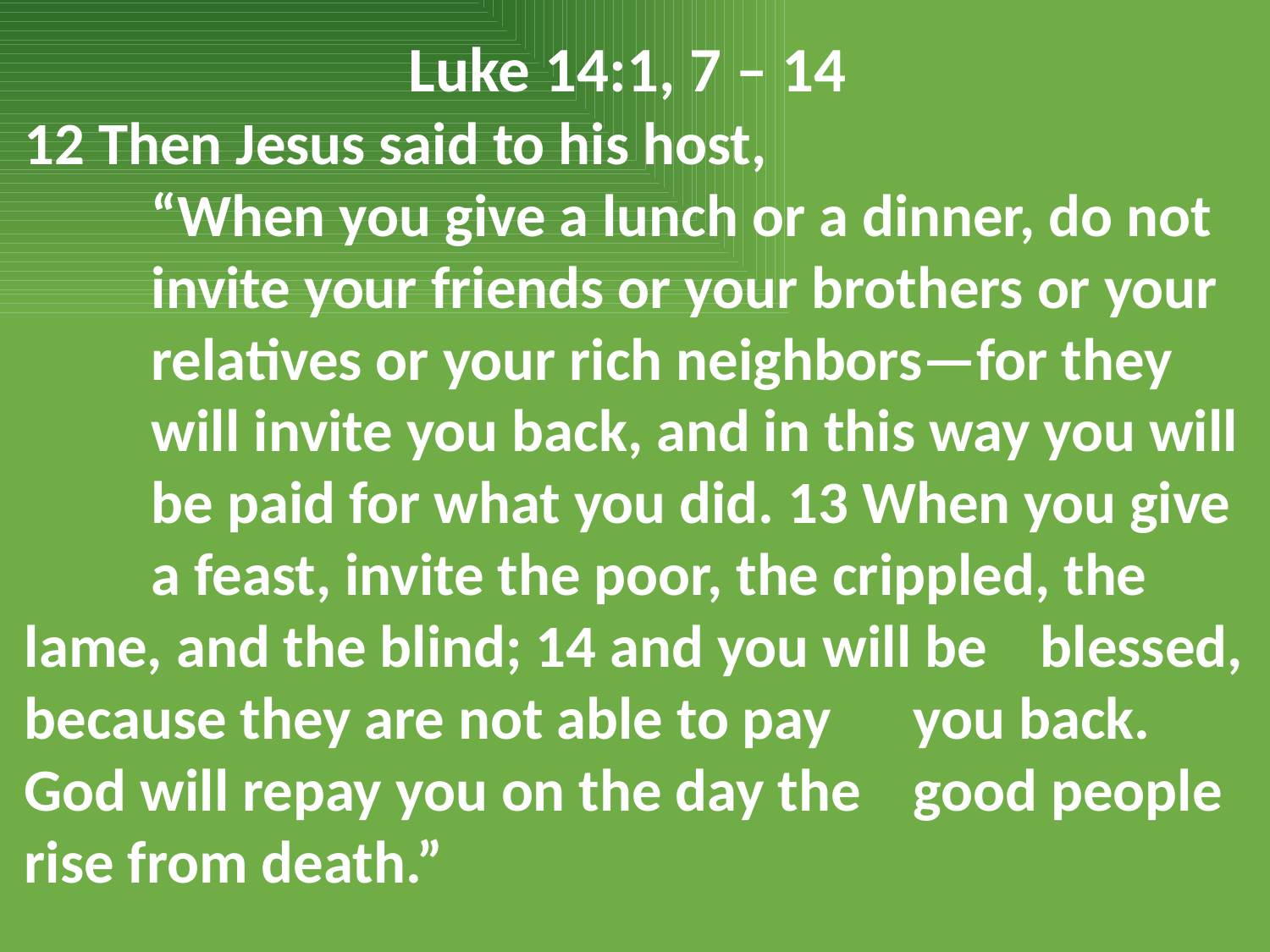

Luke 14:1, 7 – 14
12 Then Jesus said to his host,
	“When you give a lunch or a dinner, do not 	invite your friends or your brothers or your 	relatives or your rich neighbors—for they 	will invite you back, and in this way you will 	be paid for what you did. 13 When you give 	a feast, invite the poor, the crippled, the 	lame, and the blind; 14 and you will be 	blessed, because they are not able to pay 	you back. God will repay you on the day the 	good people rise from death.”